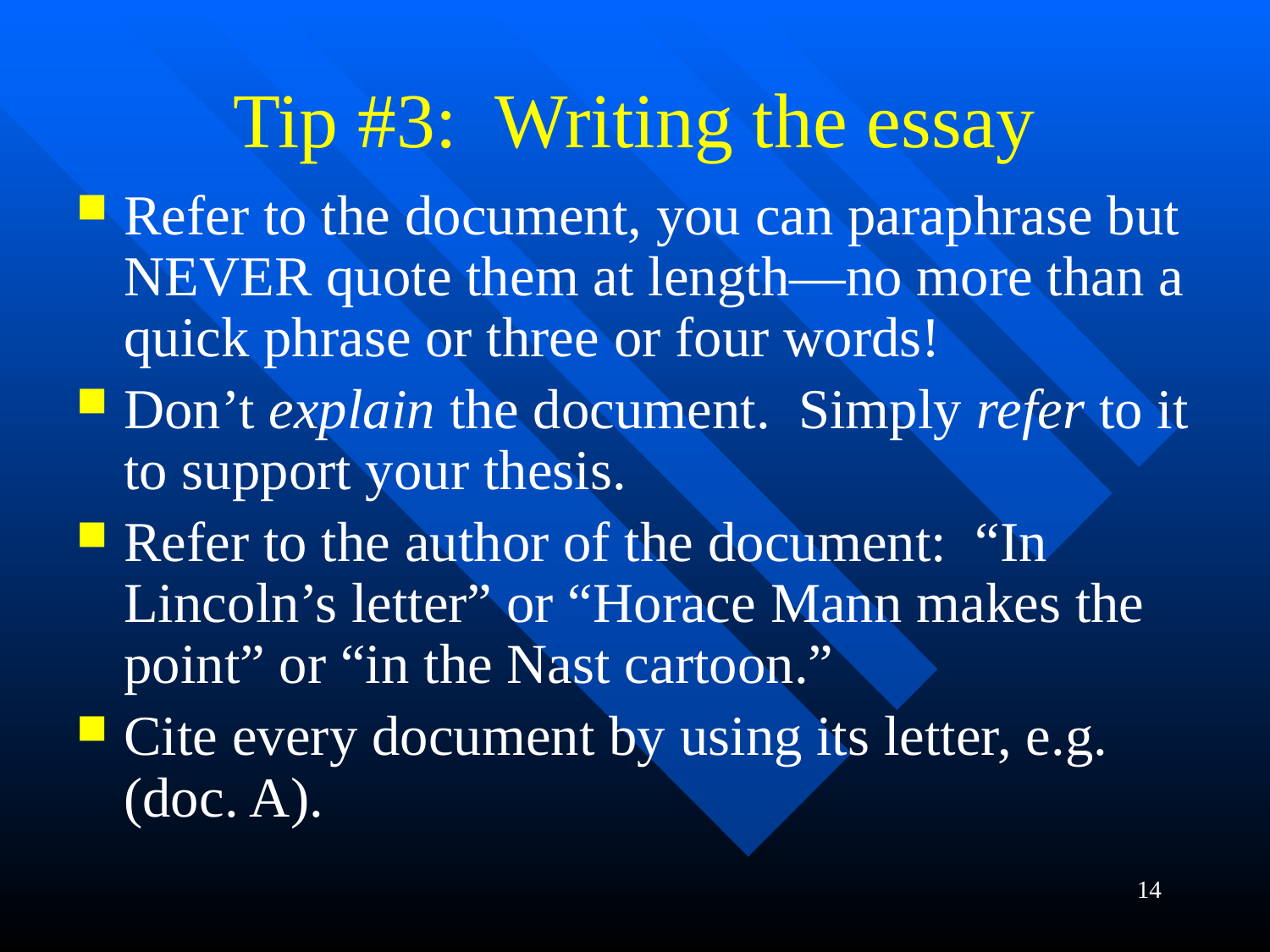

# Tip #3:  Writing the essay
Refer to the document, you can paraphrase but NEVER quote them at length—no more than a quick phrase or three or four words!
Don’t explain the document.  Simply refer to it to support your thesis.
Refer to the author of the document:  “In Lincoln’s letter” or “Horace Mann makes the point” or “in the Nast cartoon.”
Cite every document by using its letter, e.g. (doc. A).

14